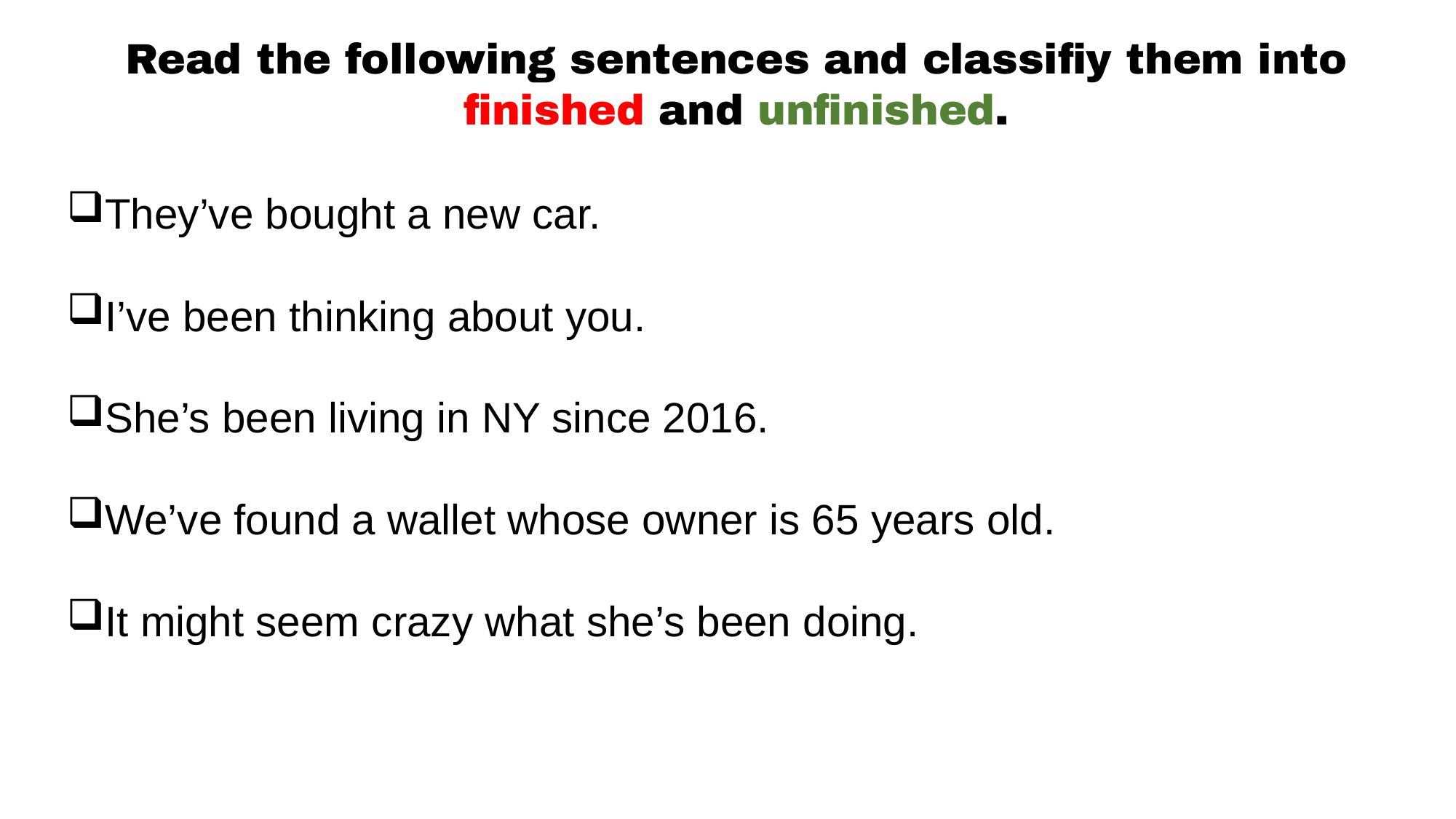

Read the following sentences and classifiy them into finished and unfinished.
They’ve bought a new car.

I’ve been thinking about you.

She’s been living in NY since 2016.

We’ve found a wallet whose owner is 65 years old.

It might seem crazy what she’s been doing.